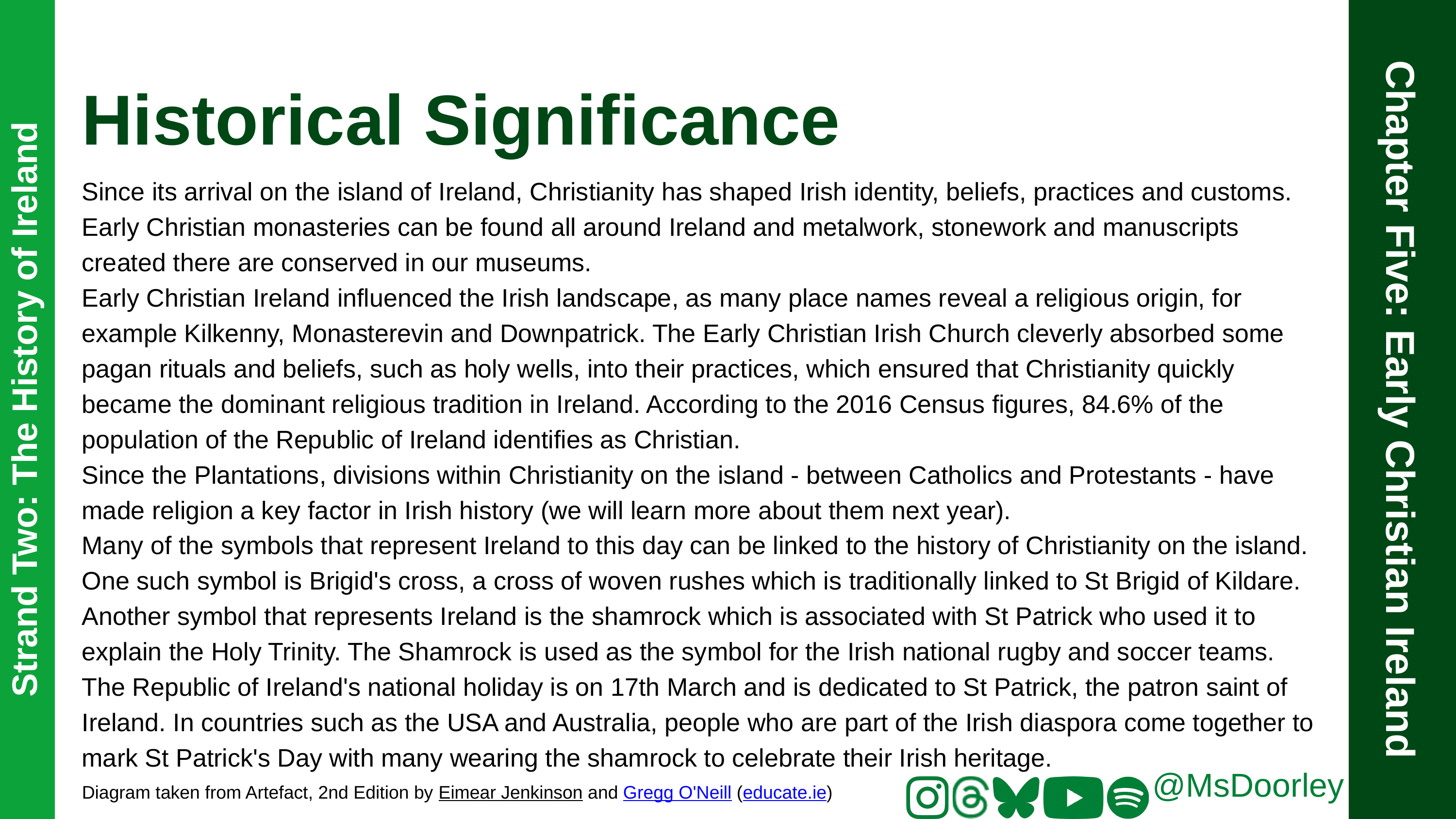

Historical Significance
Since its arrival on the island of Ireland, Christianity has shaped Irish identity, beliefs, practices and customs. Early Christian monasteries can be found all around Ireland and metalwork, stonework and manuscripts created there are conserved in our museums.
Early Christian Ireland influenced the Irish landscape, as many place names reveal a religious origin, for example Kilkenny, Monasterevin and Downpatrick. The Early Christian Irish Church cleverly absorbed some pagan rituals and beliefs, such as holy wells, into their practices, which ensured that Christianity quickly became the dominant religious tradition in Ireland. According to the 2016 Census figures, 84.6% of the population of the Republic of Ireland identifies as Christian.
Since the Plantations, divisions within Christianity on the island - between Catholics and Protestants - have made religion a key factor in Irish history (we will learn more about them next year).
Many of the symbols that represent Ireland to this day can be linked to the history of Christianity on the island. One such symbol is Brigid's cross, a cross of woven rushes which is traditionally linked to St Brigid of Kildare. Another symbol that represents Ireland is the shamrock which is associated with St Patrick who used it to explain the Holy Trinity. The Shamrock is used as the symbol for the Irish national rugby and soccer teams.
The Republic of Ireland's national holiday is on 17th March and is dedicated to St Patrick, the patron saint of Ireland. In countries such as the USA and Australia, people who are part of the Irish diaspora come together to mark St Patrick's Day with many wearing the shamrock to celebrate their Irish heritage.
Chapter Five: Early Christian Ireland
Strand Two: The History of Ireland

@MsDoorley
Diagram taken from Artefact, 2nd Edition by Eimear Jenkinson and Gregg O'Neill (educate.ie)